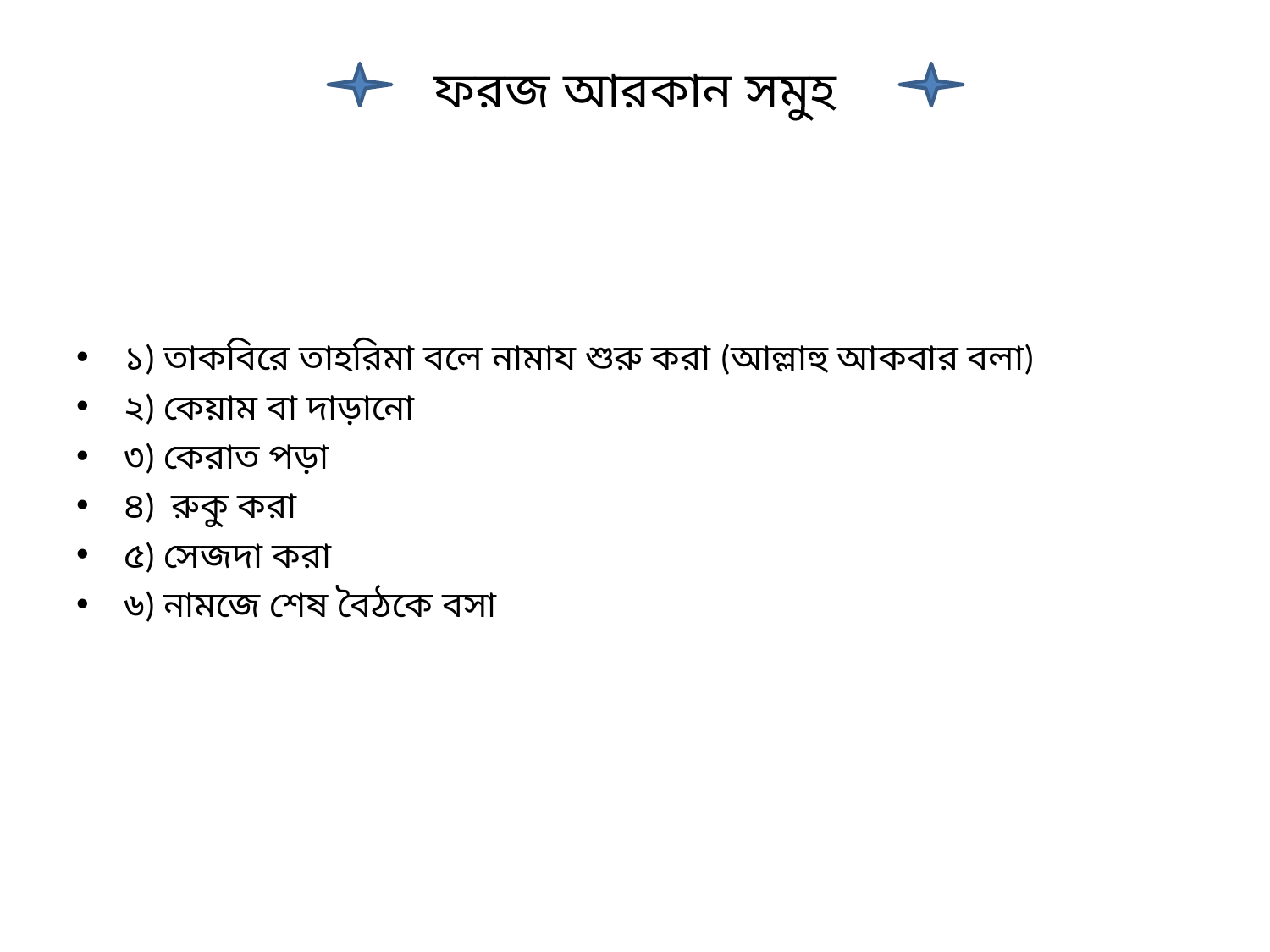

# ফরজ আরকান সমুহ

১) তাকবিরে তাহরিমা বলে নামায শুরু করা (আল্লাহু আকবার বলা)
২) কেয়াম বা দাড়ানো
৩) কেরাত পড়া
৪)  রুকু করা
৫) সেজদা করা
৬) নামজে শেষ বৈঠকে বসা